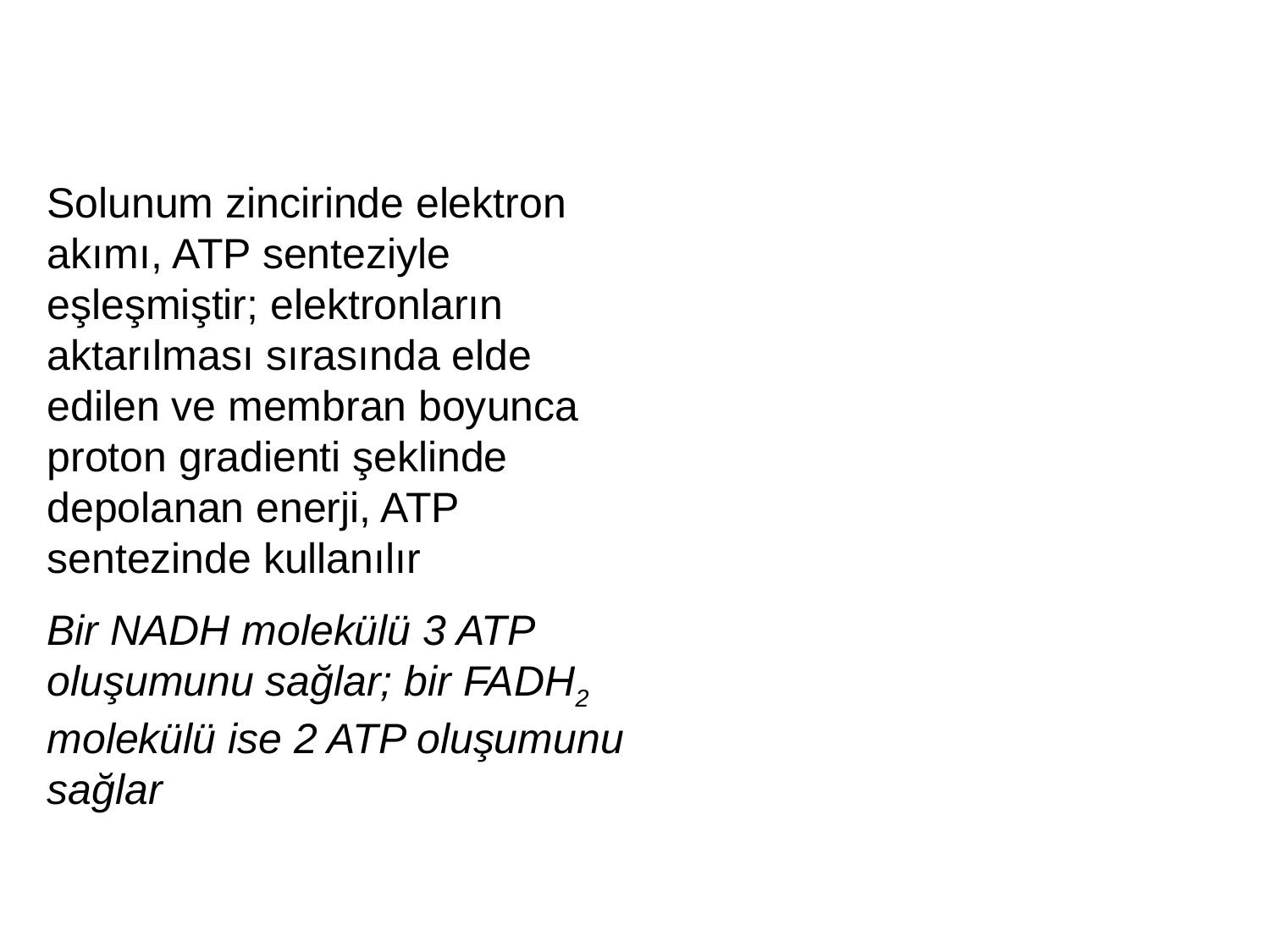

Solunum zincirinde elektron akımı, ATP senteziyle eşleşmiştir; elektronların aktarılması sırasında elde edilen ve membran boyunca proton gradienti şeklinde depolanan enerji, ATP sentezinde kullanılır
Bir NADH molekülü 3 ATP oluşumunu sağlar; bir FADH2 molekülü ise 2 ATP oluşumunu sağlar